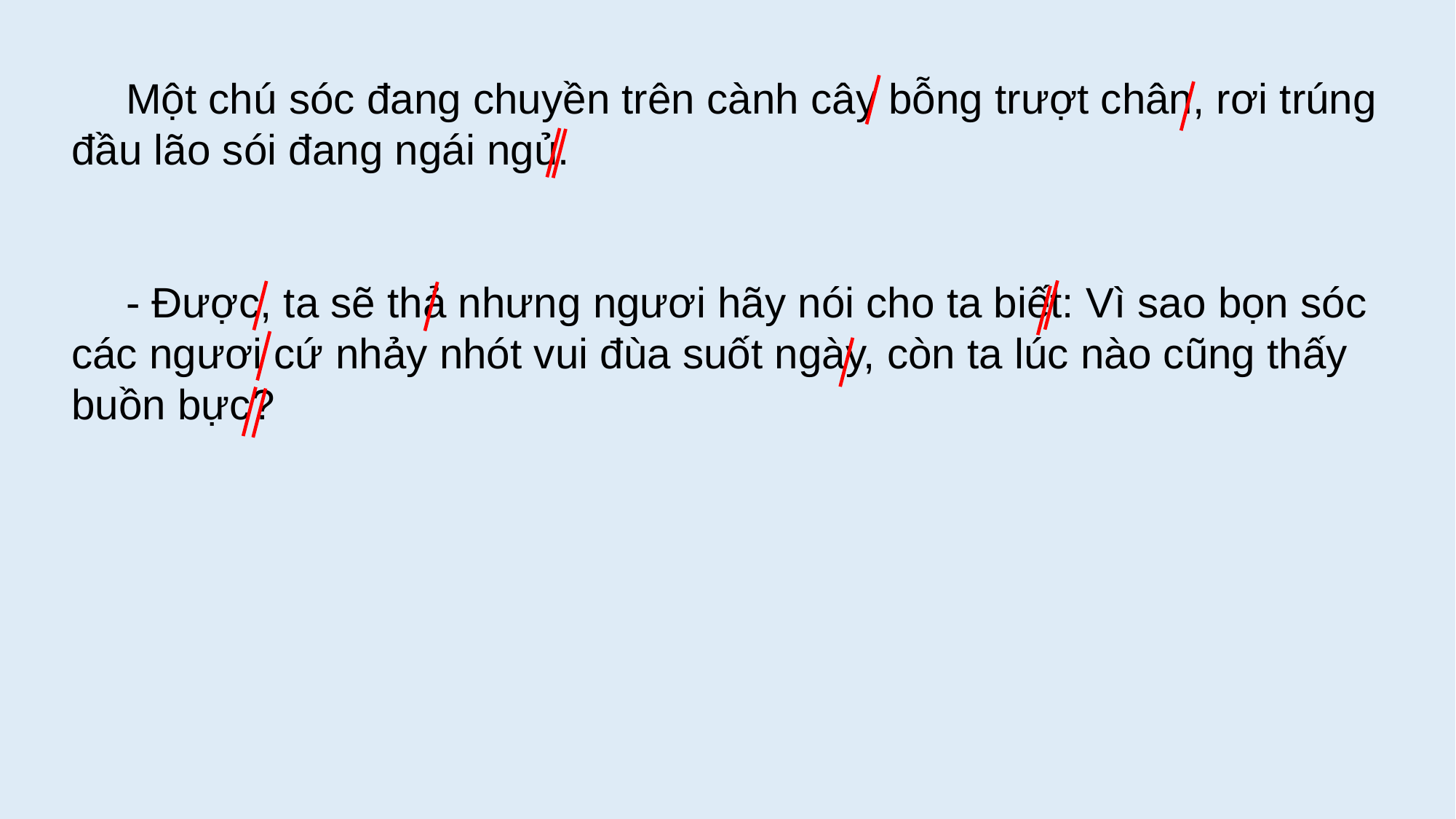

Một chú sóc đang chuyền trên cành cây bỗng trượt chân, rơi trúng đầu lão sói đang ngái ngủ.

- Được, ta sẽ thả nhưng ngươi hãy nói cho ta biết: Vì sao bọn sóc các ngươi cứ nhảy nhót vui đùa suốt ngày, còn ta lúc nào cũng thấy buồn bực?